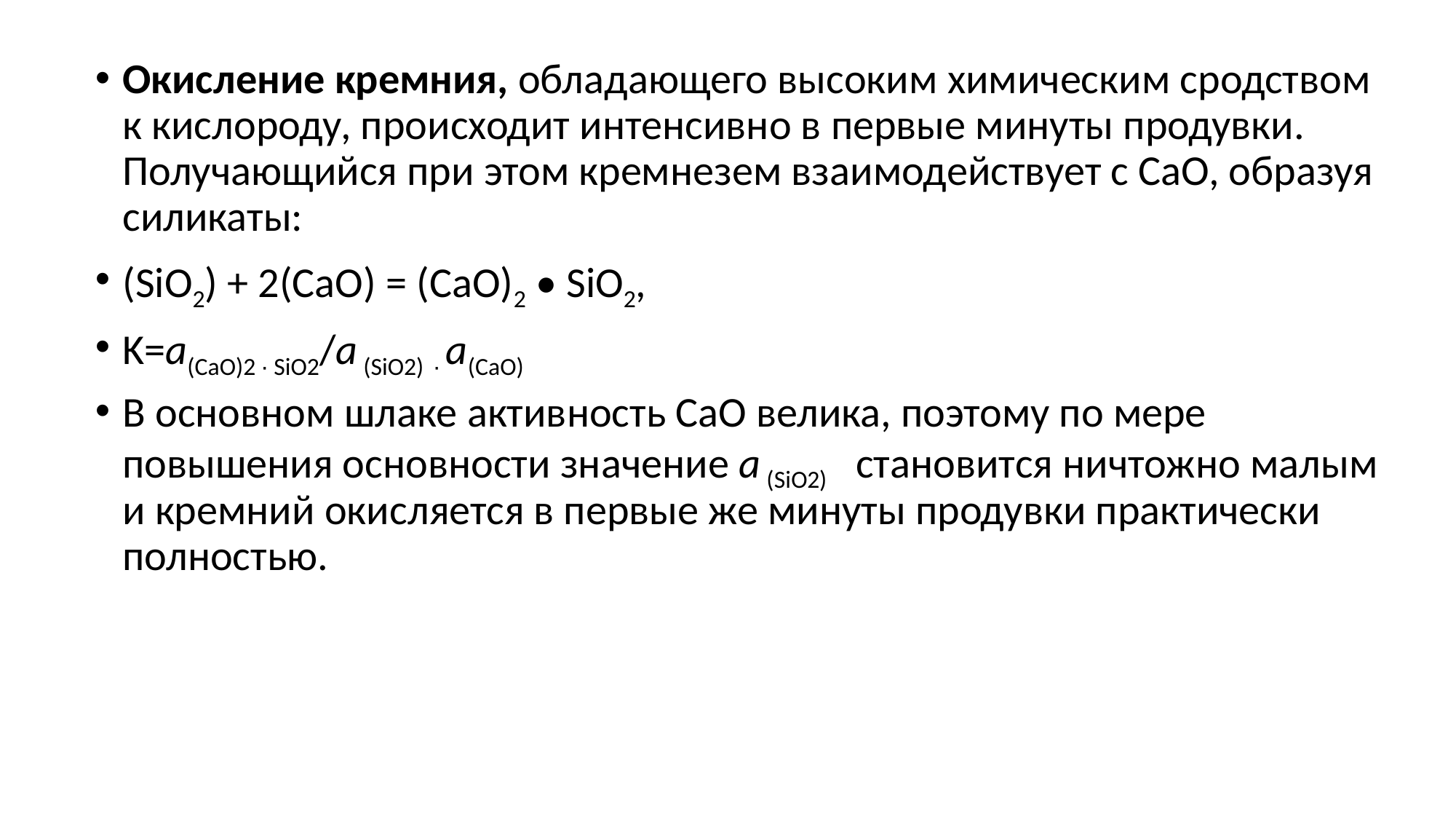

Окисление кремния, обладающего высоким химическим сродством к кислороду, происходит интенсивно в первые минуты продувки. Получаю­щийся при этом кремнезем взаимо­действует с СаО, образуя силикаты:
(SiO2) + 2(СаО) = (СаО)2 • SiO2,
K=a(CaO)2 ∙ SiO2/a (SiO2) ∙ a(CaO)
В основном шлаке активность СаО велика, поэтому по мере повышения основности значение a (SiO2)   становит­ся ничтожно малым и кремний окис­ляется в первые же минуты продувки практически полностью.